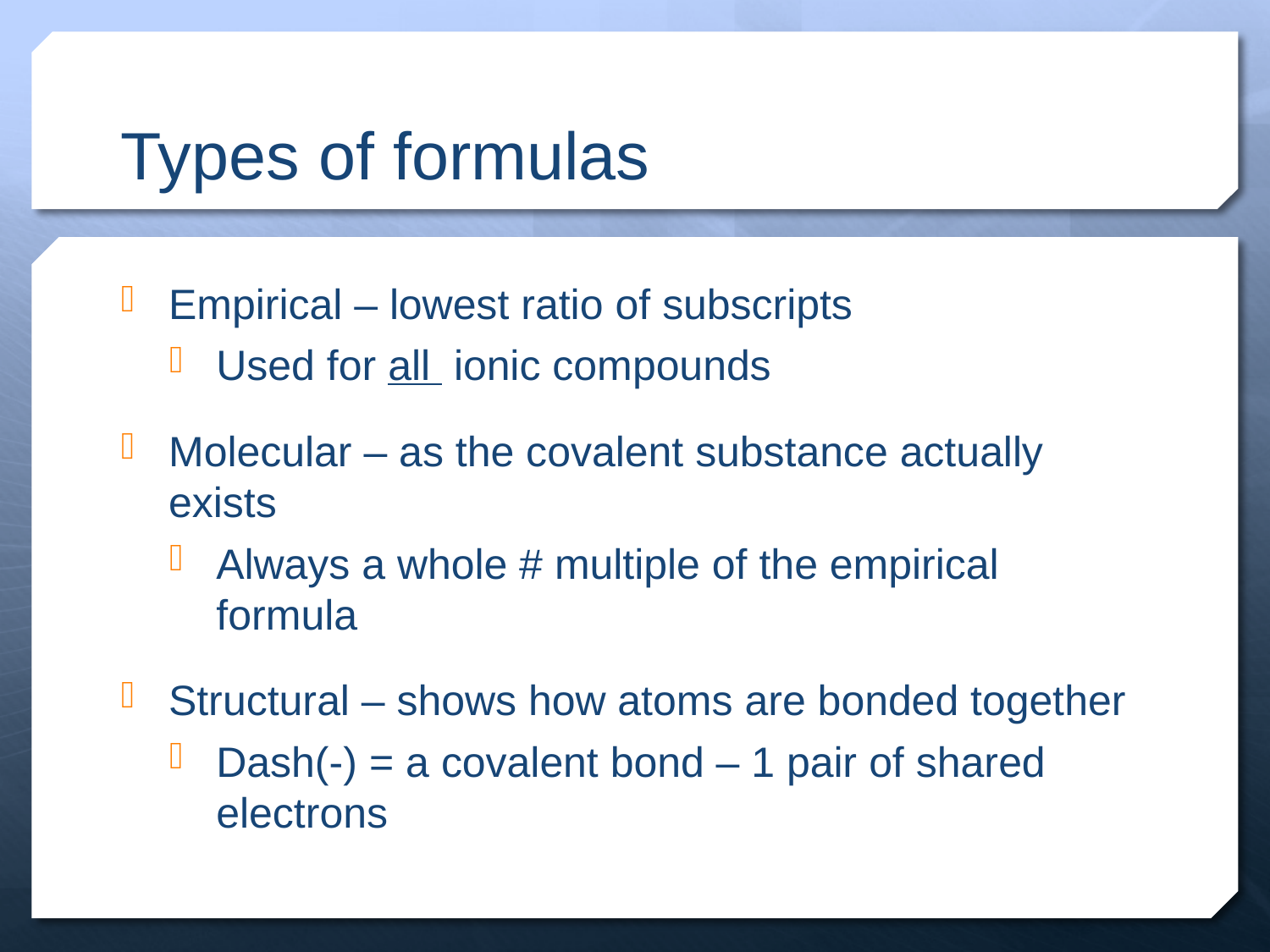

# Types of formulas
Empirical – lowest ratio of subscripts
Used for all  ionic compounds
Molecular – as the covalent substance actually exists
Always a whole # multiple of the empirical formula
Structural – shows how atoms are bonded together
Dash(-) = a covalent bond – 1 pair of shared electrons